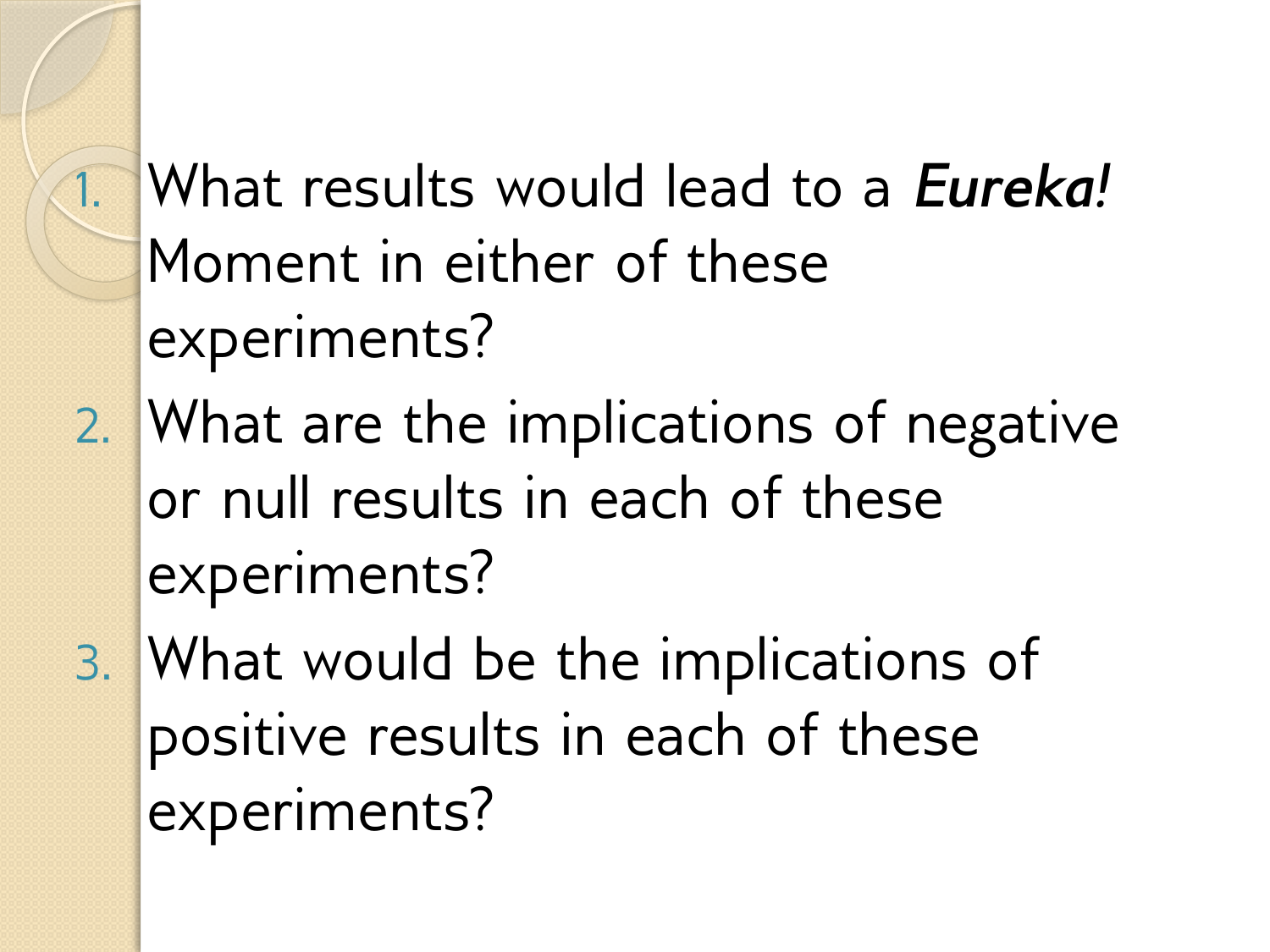

#
What results would lead to a Eureka! Moment in either of these experiments?
What are the implications of negative or null results in each of these experiments?
What would be the implications of positive results in each of these experiments?